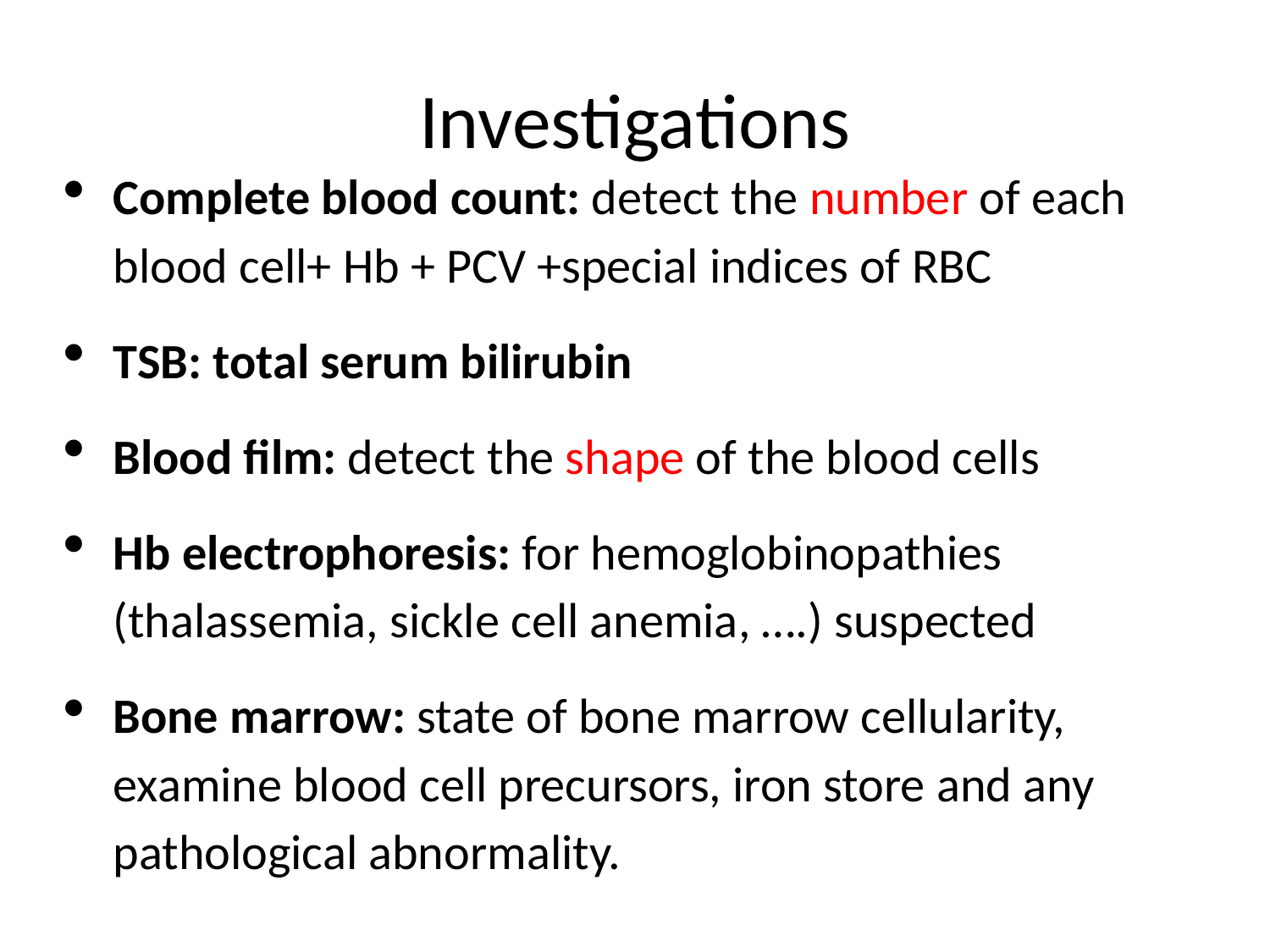

# Investigations

Complete blood count: detect the number of each blood cell+ Hb + PCV +special indices of RBC
TSB: total serum bilirubin
Blood film: detect the shape of the blood cells
Hb electrophoresis: for hemoglobinopathies (thalassemia, sickle cell anemia, ….) suspected
Bone marrow: state of bone marrow cellularity, examine blood cell precursors, iron store and any pathological abnormality.